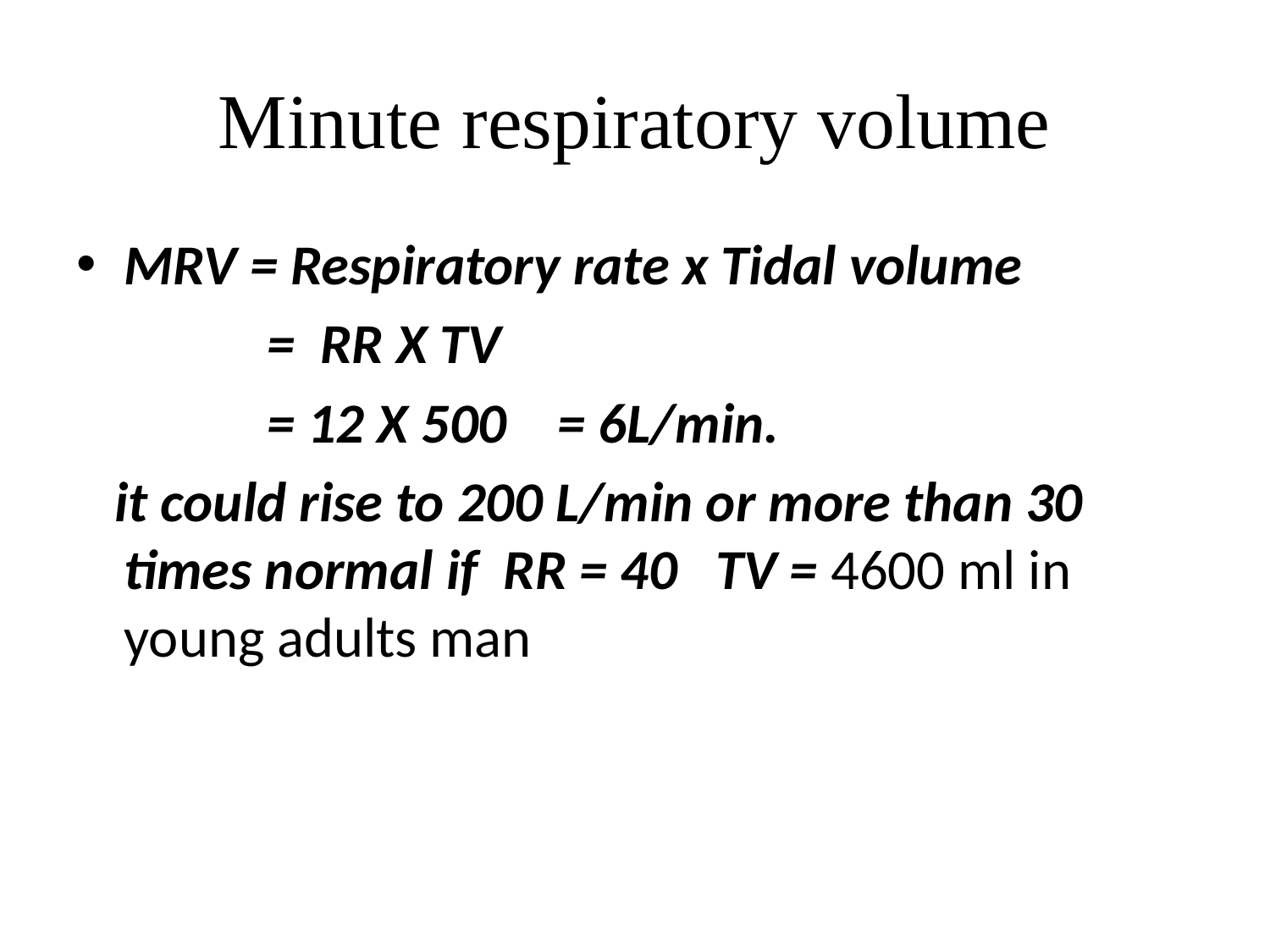

# Minute respiratory volume
MRV = Respiratory rate x Tidal volume
               =  RR X TV
               = 12 X 500    = 6L/min.
   it could rise to 200 L/min or more than 30 times normal if  RR = 40   TV = 4600 ml in young adults man